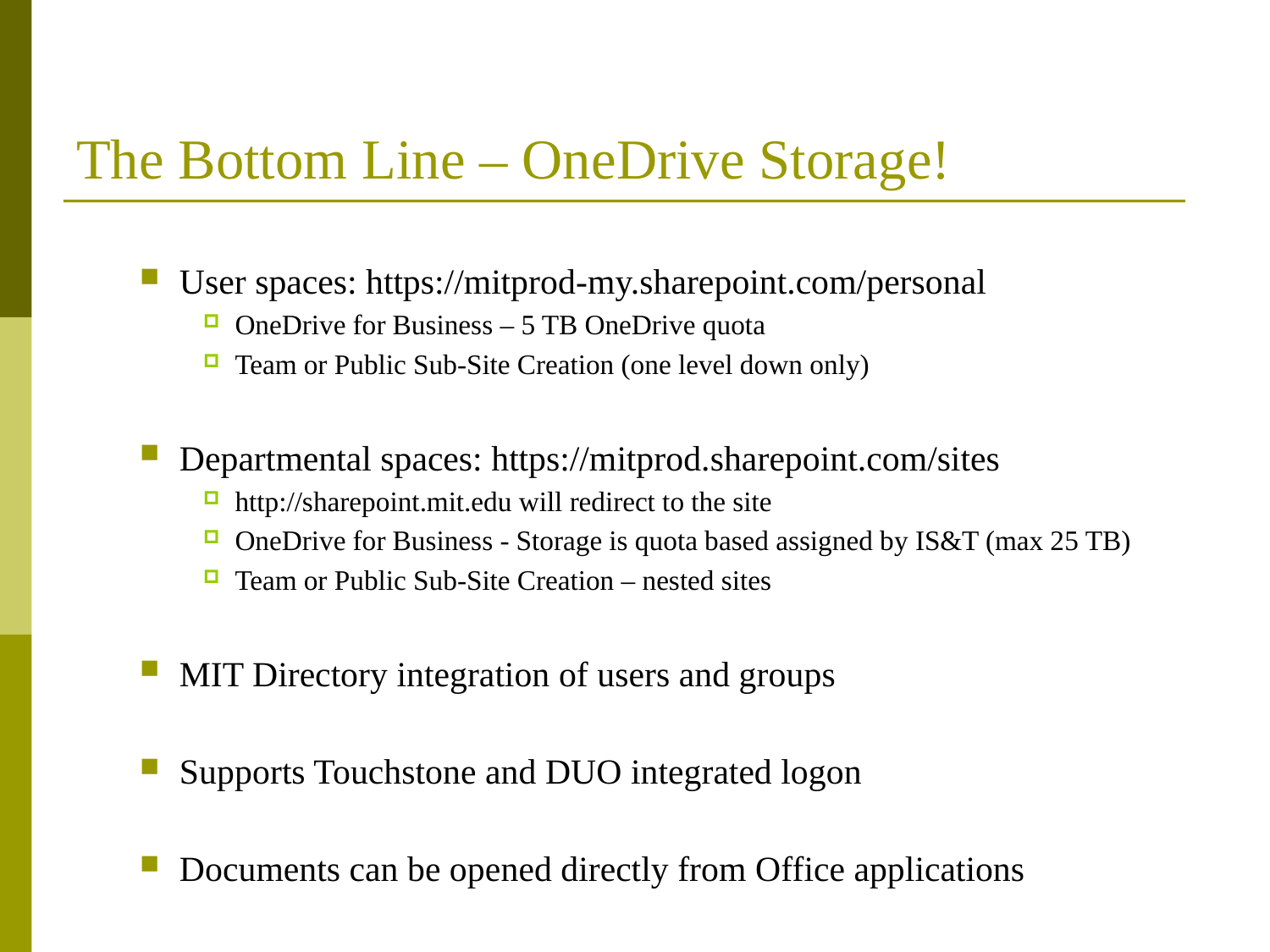

# The Bottom Line – OneDrive Storage!

User spaces: https://mitprod-my.sharepoint.com/personal
OneDrive for Business – 5 TB OneDrive quota
Team or Public Sub-Site Creation (one level down only)

Departmental spaces: https://mitprod.sharepoint.com/sites
http://sharepoint.mit.edu will redirect to the site
OneDrive for Business - Storage is quota based assigned by IS&T (max 25 TB)
Team or Public Sub-Site Creation – nested sites

MIT Directory integration of users and groups

Supports Touchstone and DUO integrated logon

Documents can be opened directly from Office applications